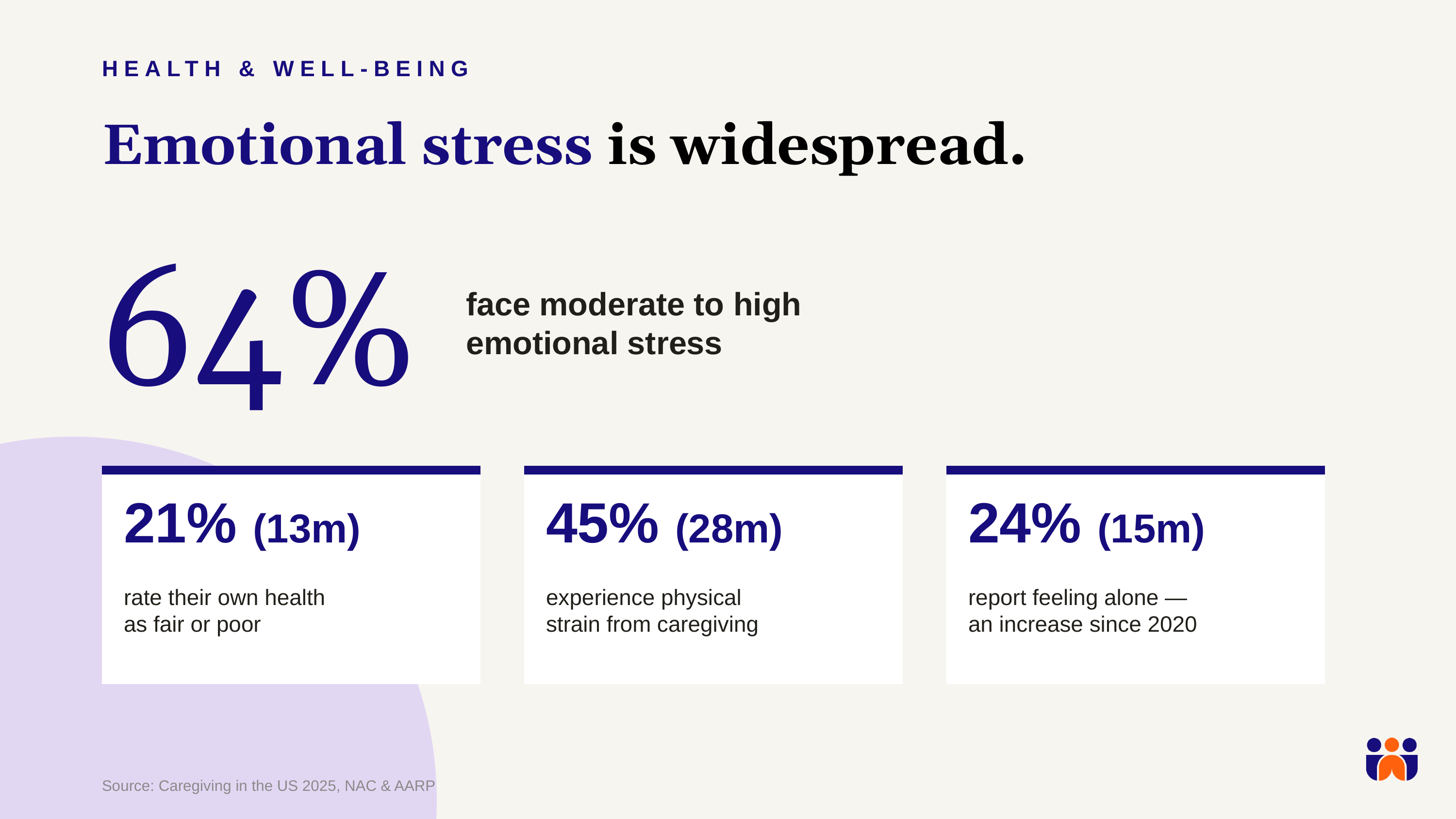

HEALTH & WELL-BEING

Emotional stress is widespread.

64%

face moderate to high
emotional stress

21% (13m)

45% (28m)

24% (15m)

rate their own health
as fair or poor

experience physical
strain from caregiving

report feeling alone —
an increase since 2020

Source: Caregiving in the US 2025, NAC & AARP